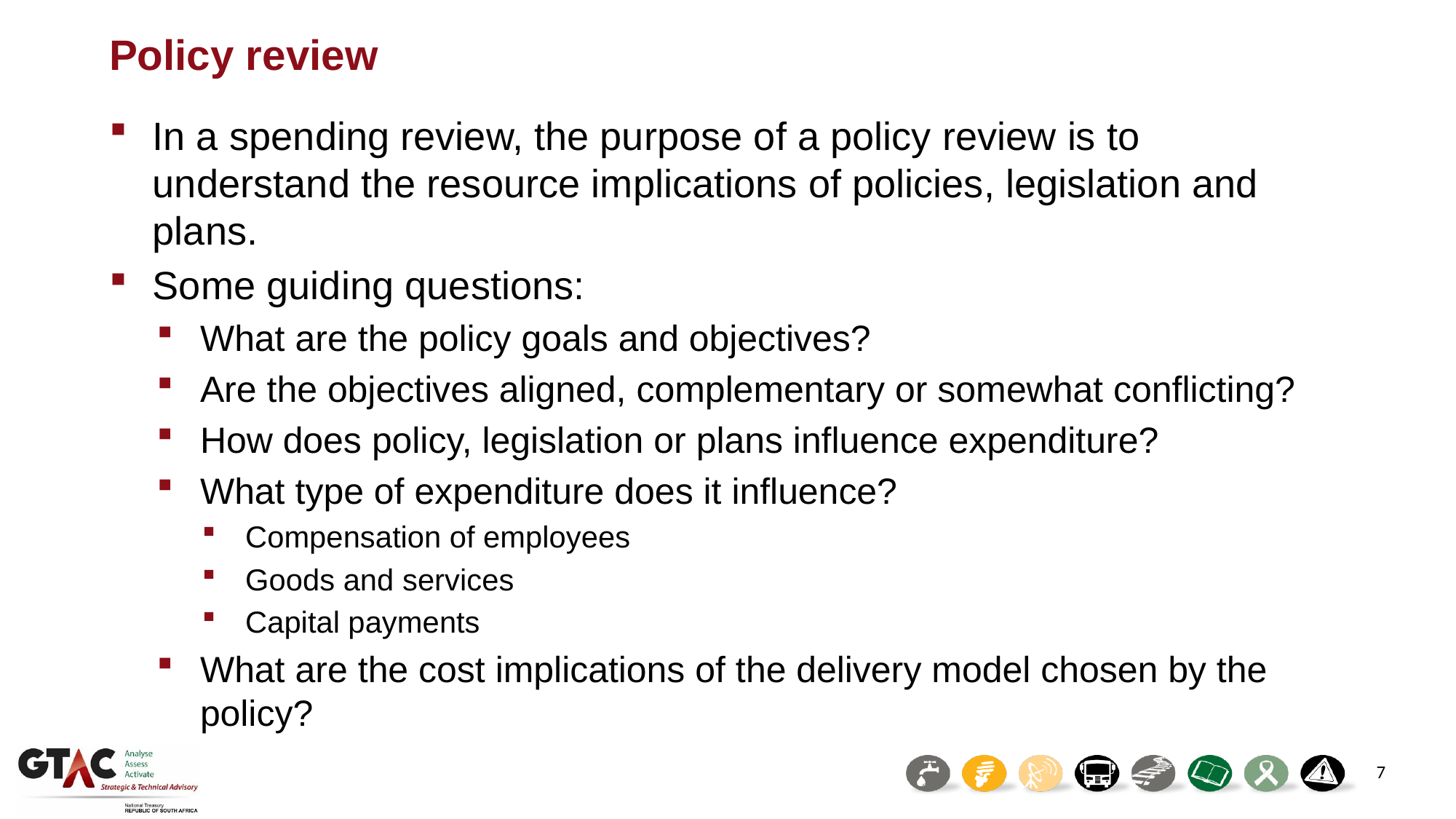

# Policy review
In a spending review, the purpose of a policy review is to understand the resource implications of policies, legislation and plans.
Some guiding questions:
What are the policy goals and objectives?
Are the objectives aligned, complementary or somewhat conflicting?
How does policy, legislation or plans influence expenditure?
What type of expenditure does it influence?
Compensation of employees
Goods and services
Capital payments
What are the cost implications of the delivery model chosen by the policy?

7